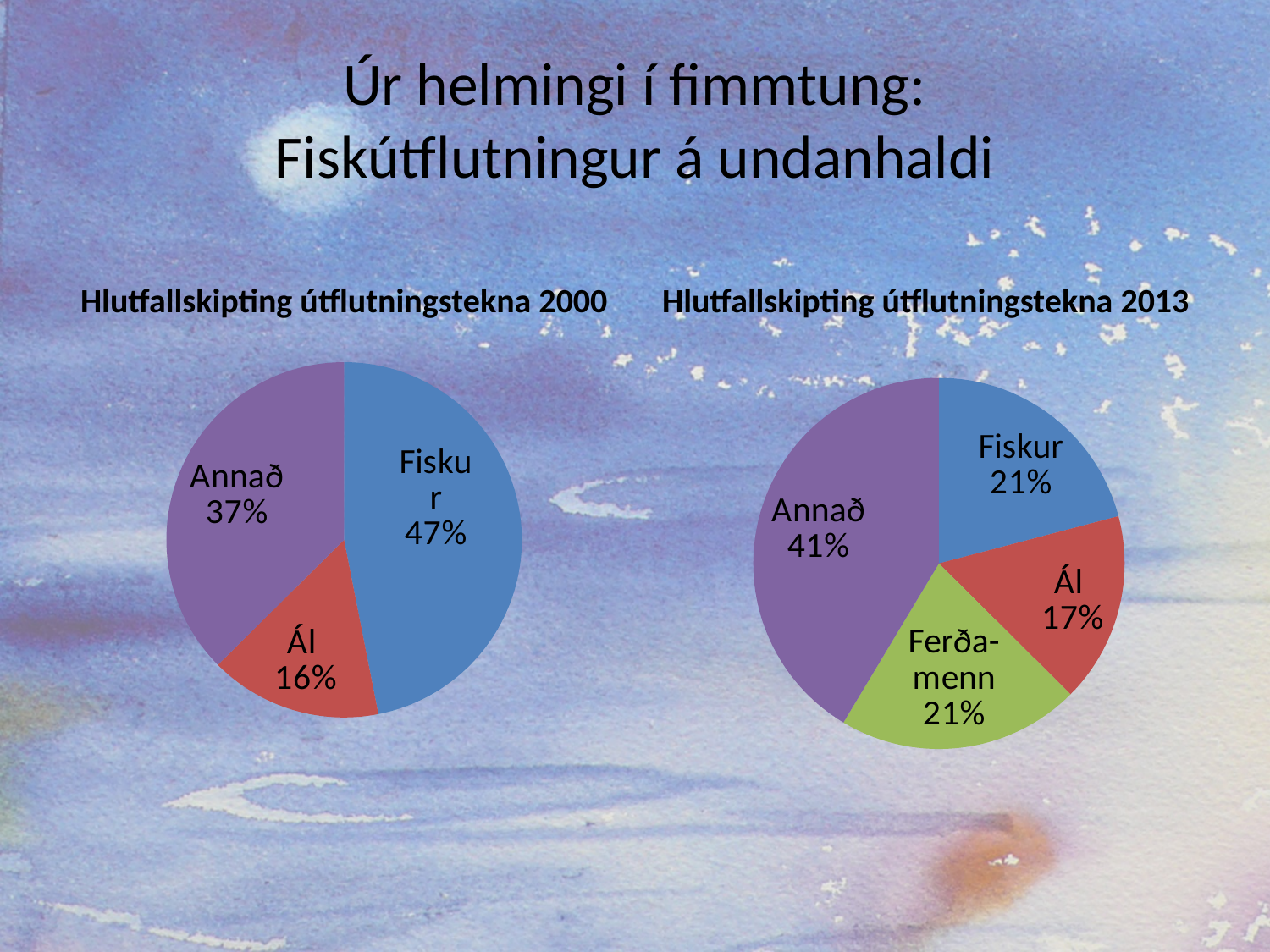

# Úr helmingi í fimmtung: Fiskútflutningur á undanhaldi
Hlutfallskipting útflutningstekna 2000
Hlutfallskipting útflutningstekna 2013

### Chart

| Category | 2000 |
|---|---|
| Fiskur | 46.902701630630986 |
| Ál  | 15.669953456912785 |
| Erlendir ferðamenn | None |
| Annað | 37.42734491245623 |

### Chart

| Category |  |
|---|---|
| Fiskur | 26.5 |
| Ál  | 21.0 |
| Ferða-menn | 26.8 |
| Annað | 52.5 |